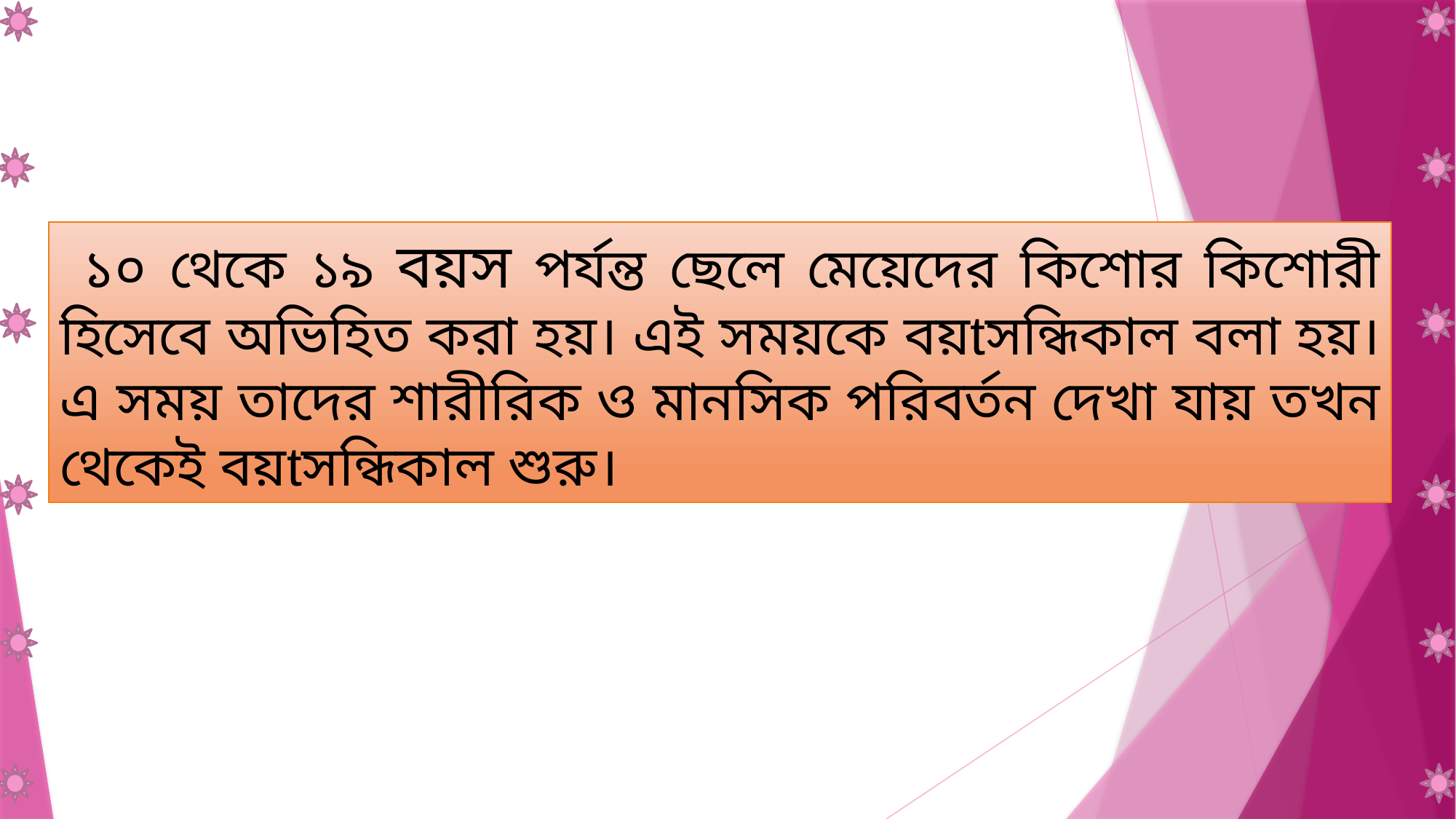

১০ থেকে ১৯ বয়স পর্যন্ত ছেলে মেয়েদের কিশোর কিশোরী হিসেবে অভিহিত করা হয়। এই সময়কে বয়tসন্ধিকাল বলা হয়। এ সময় তাদের শারীরিক ও মানসিক পরিবর্তন দেখা যায় তখন থেকেই বয়tসন্ধিকাল শুরু।